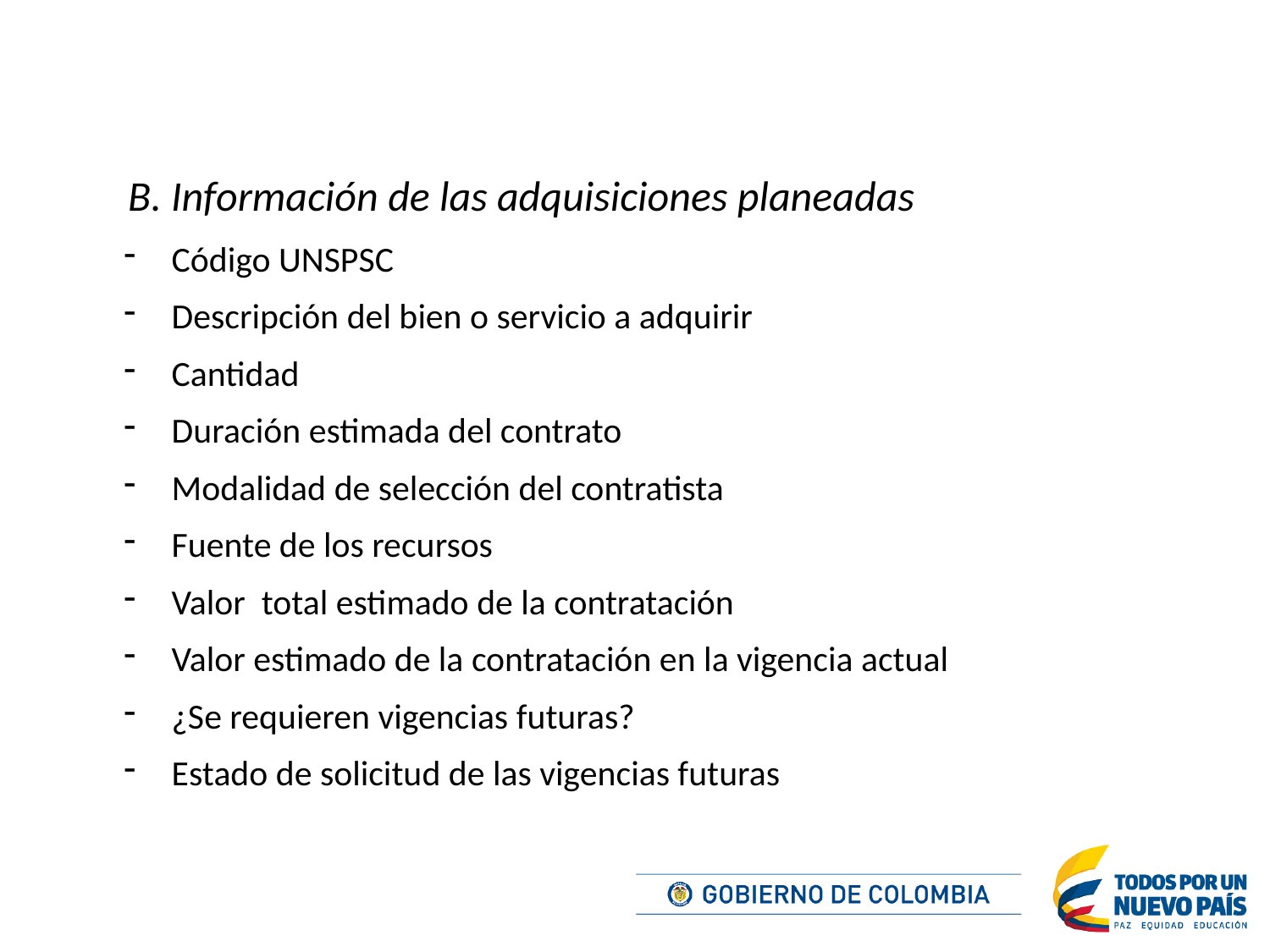

B. Información de las adquisiciones planeadas
Código UNSPSC
Descripción del bien o servicio a adquirir
Cantidad
Duración estimada del contrato
Modalidad de selección del contratista
Fuente de los recursos
Valor  total estimado de la contratación
Valor estimado de la contratación en la vigencia actual
¿Se requieren vigencias futuras?
Estado de solicitud de las vigencias futuras